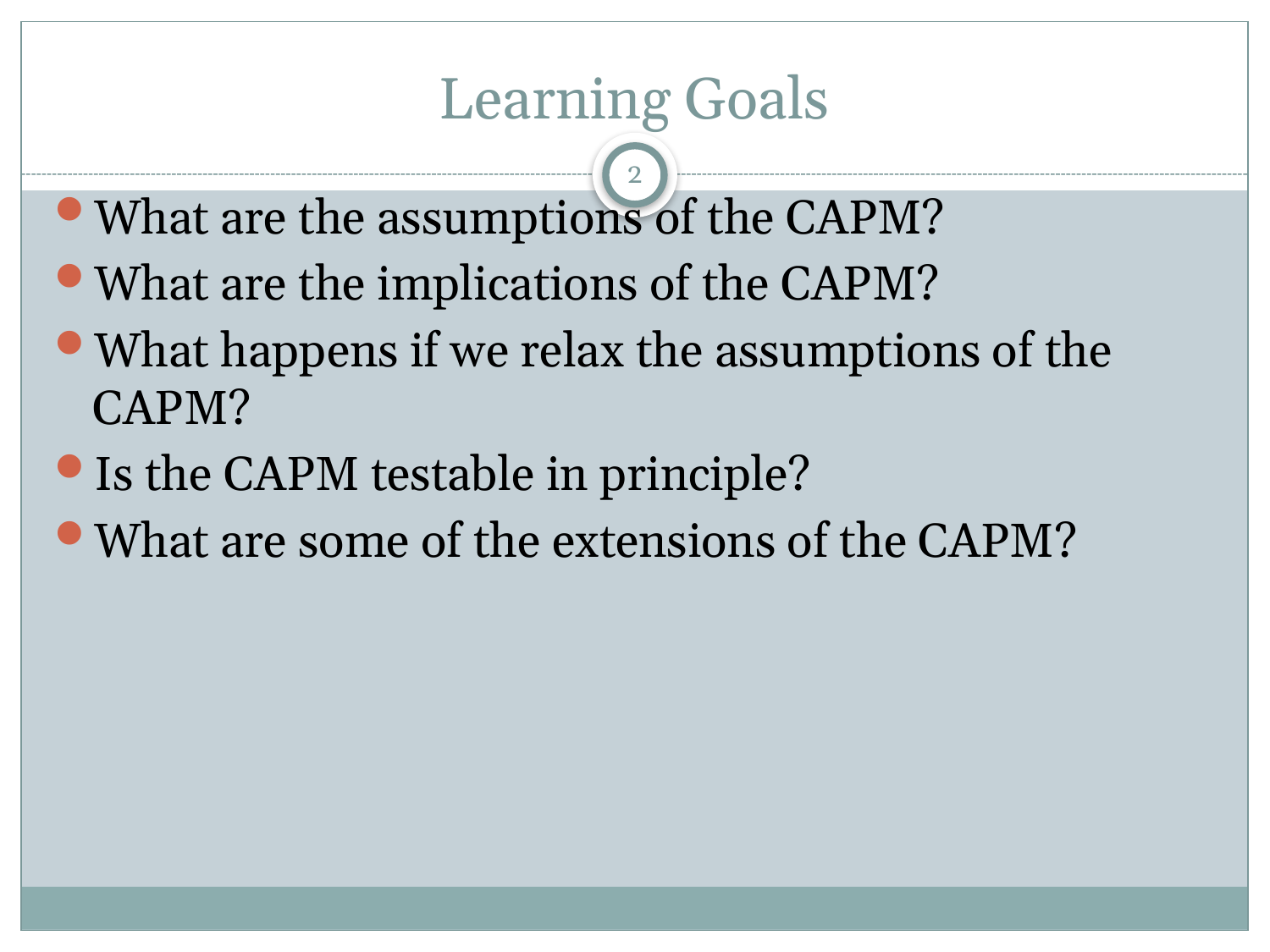

# Learning Goals
2
What are the assumptions of the CAPM?
What are the implications of the CAPM?
What happens if we relax the assumptions of the CAPM?
Is the CAPM testable in principle?
What are some of the extensions of the CAPM?